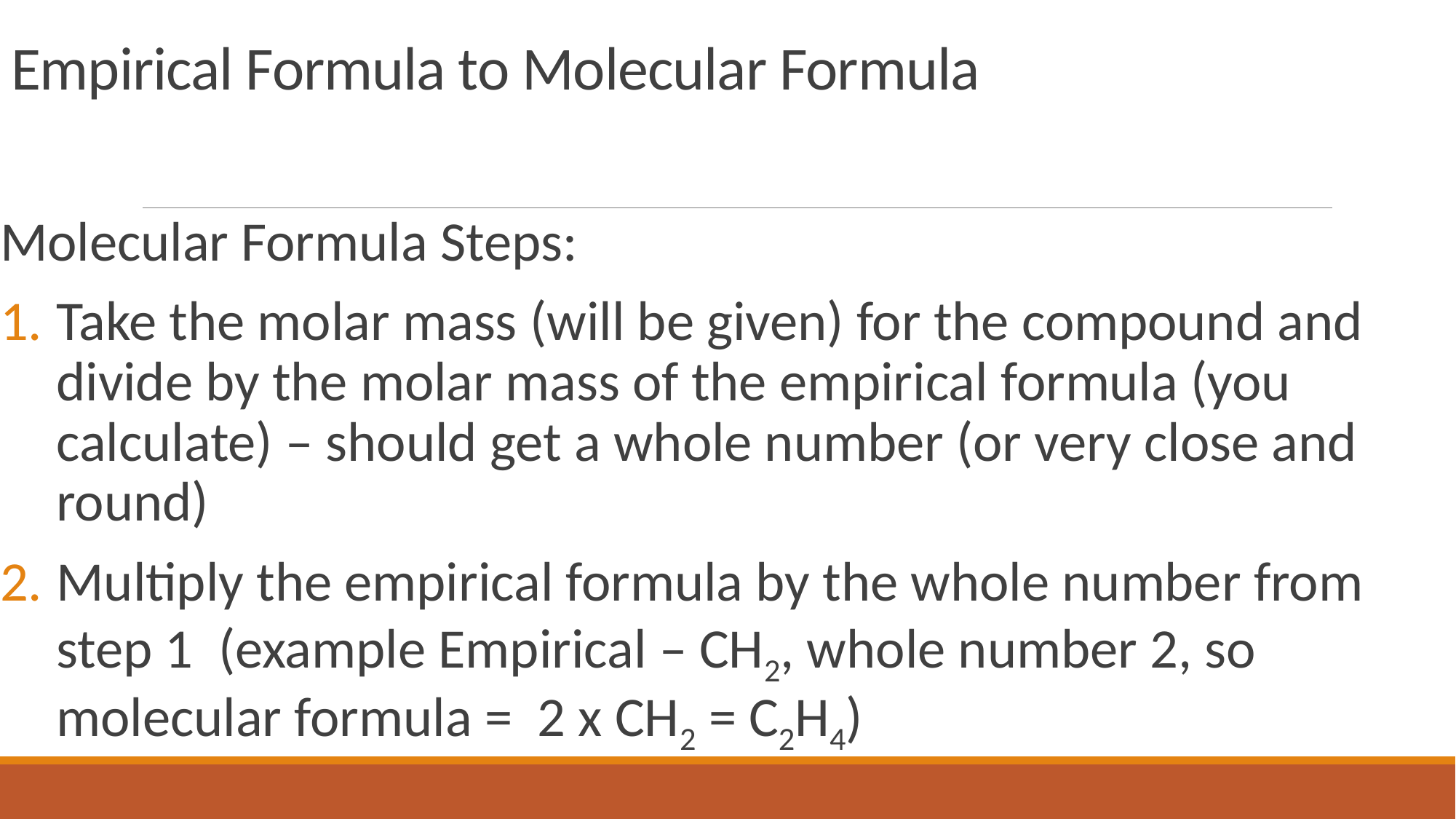

# Empirical Formula to Molecular Formula
Molecular Formula Steps:
Take the molar mass (will be given) for the compound and divide by the molar mass of the empirical formula (you calculate) – should get a whole number (or very close and round)
Multiply the empirical formula by the whole number from step 1  (example Empirical – CH2, whole number 2, so molecular formula =  2 x CH2 = C2H4)